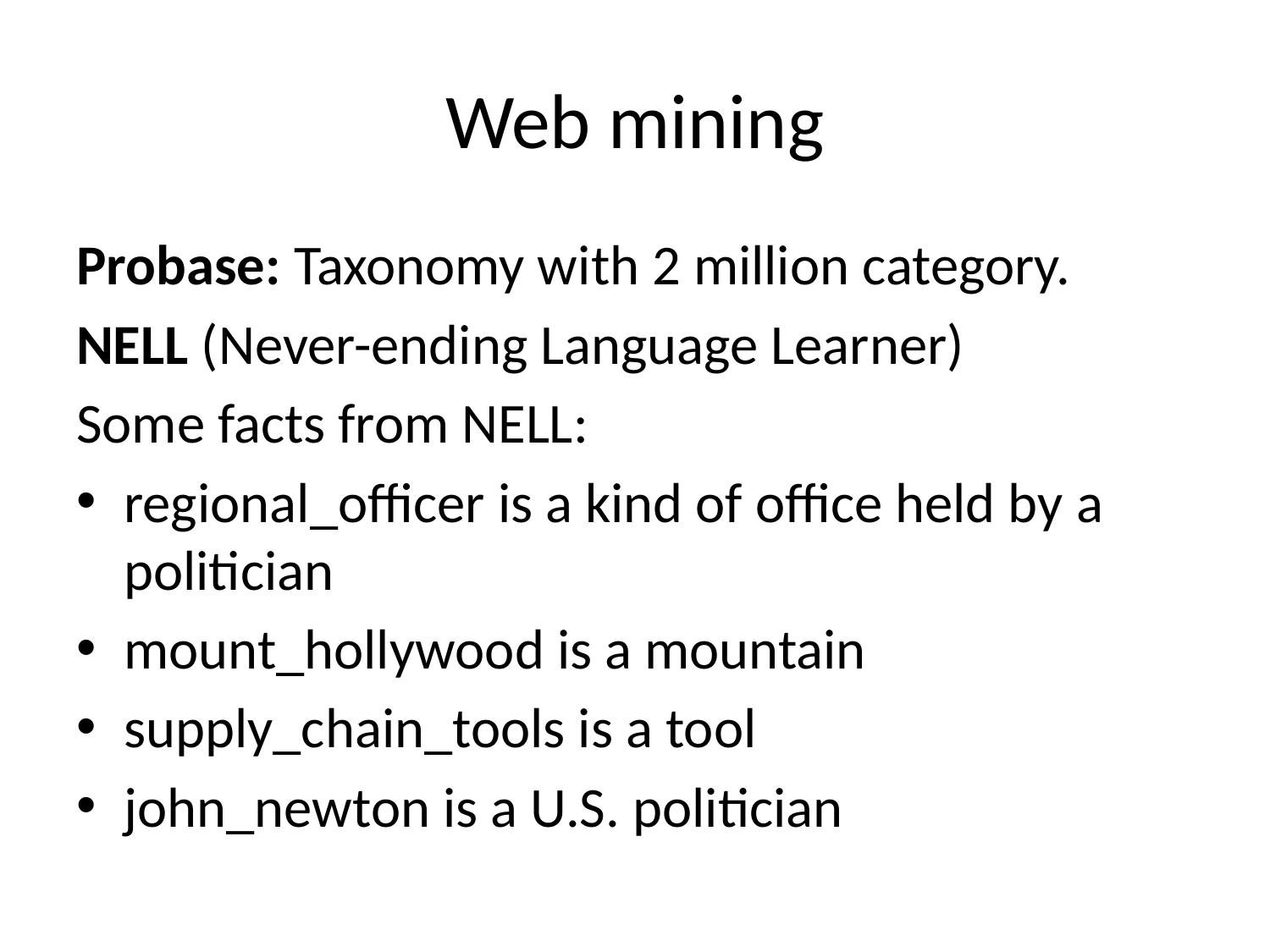

# Web mining
Probase: Taxonomy with 2 million category.
NELL (Never-ending Language Learner)
Some facts from NELL:
regional_officer is a kind of office held by a politician
mount_hollywood is a mountain
supply_chain_tools is a tool
john_newton is a U.S. politician